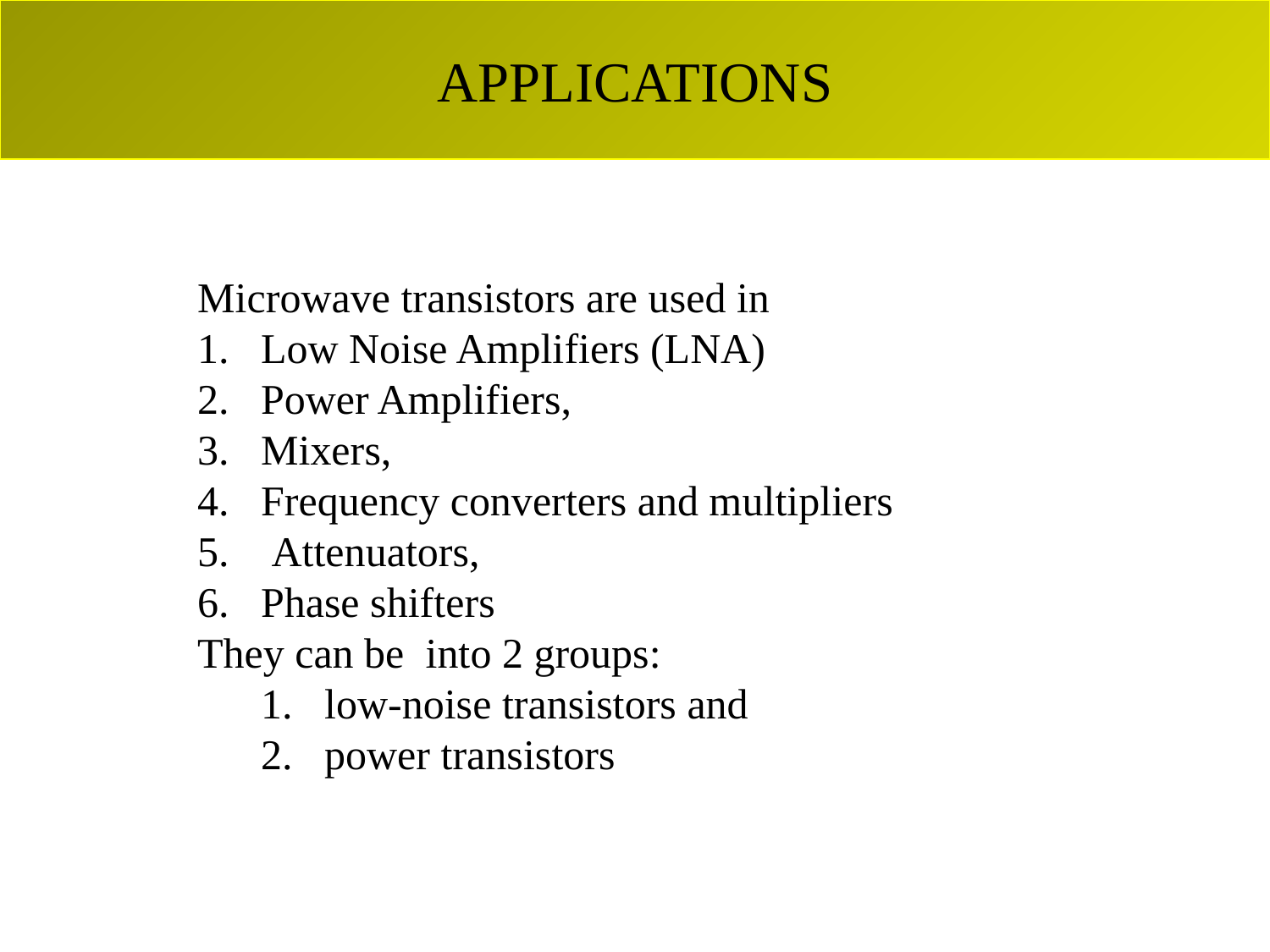

# APPLICATIONS
Microwave transistors are used in
Low Noise Amplifiers (LNA)
Power Amplifiers,
Mixers,
Frequency converters and multipliers
 Attenuators,
Phase shifters
They can be  into 2 groups:
low-noise transistors and
power transistors